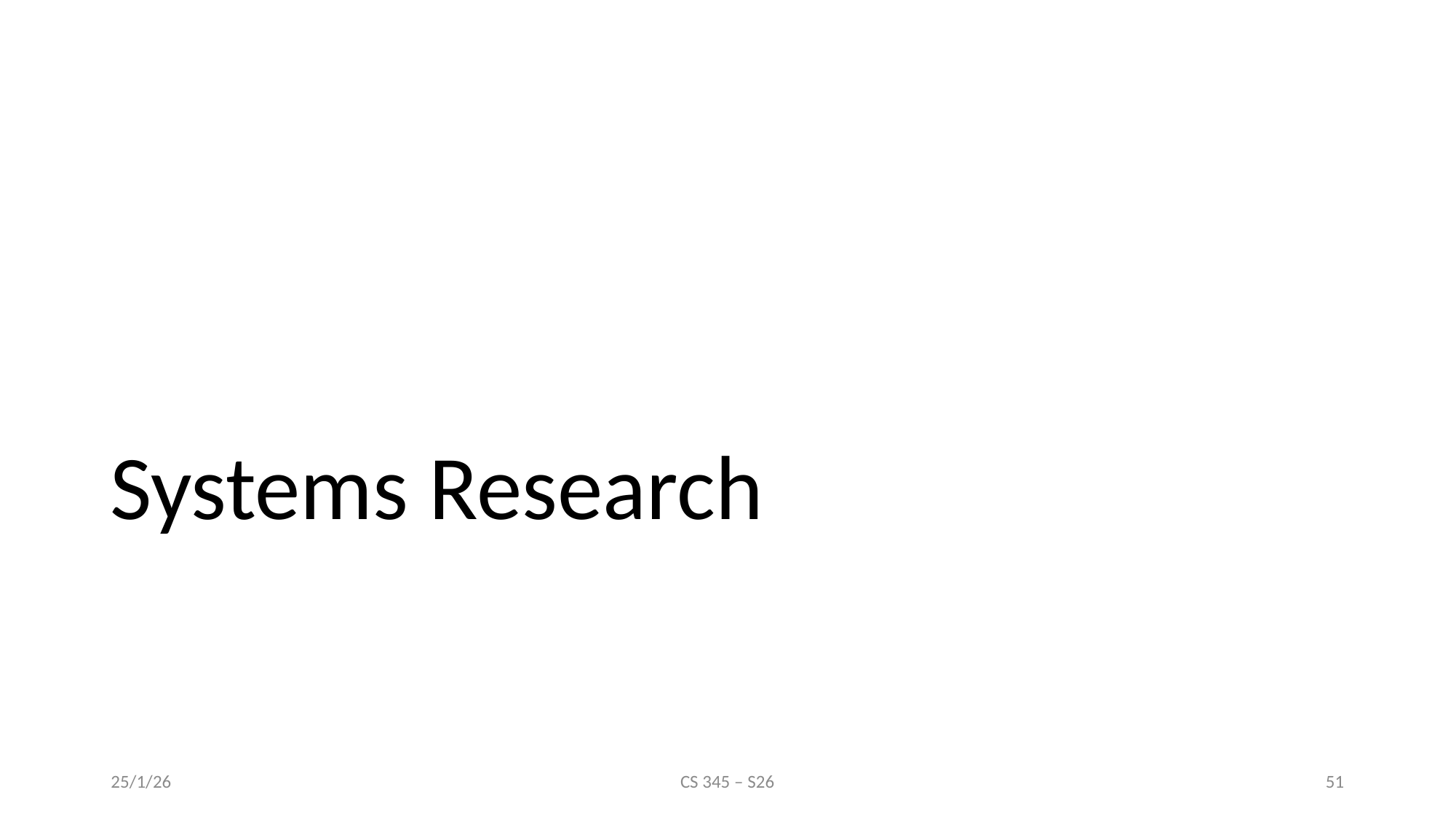

# Systems Research

25/1/26
CS 345 – S26
51